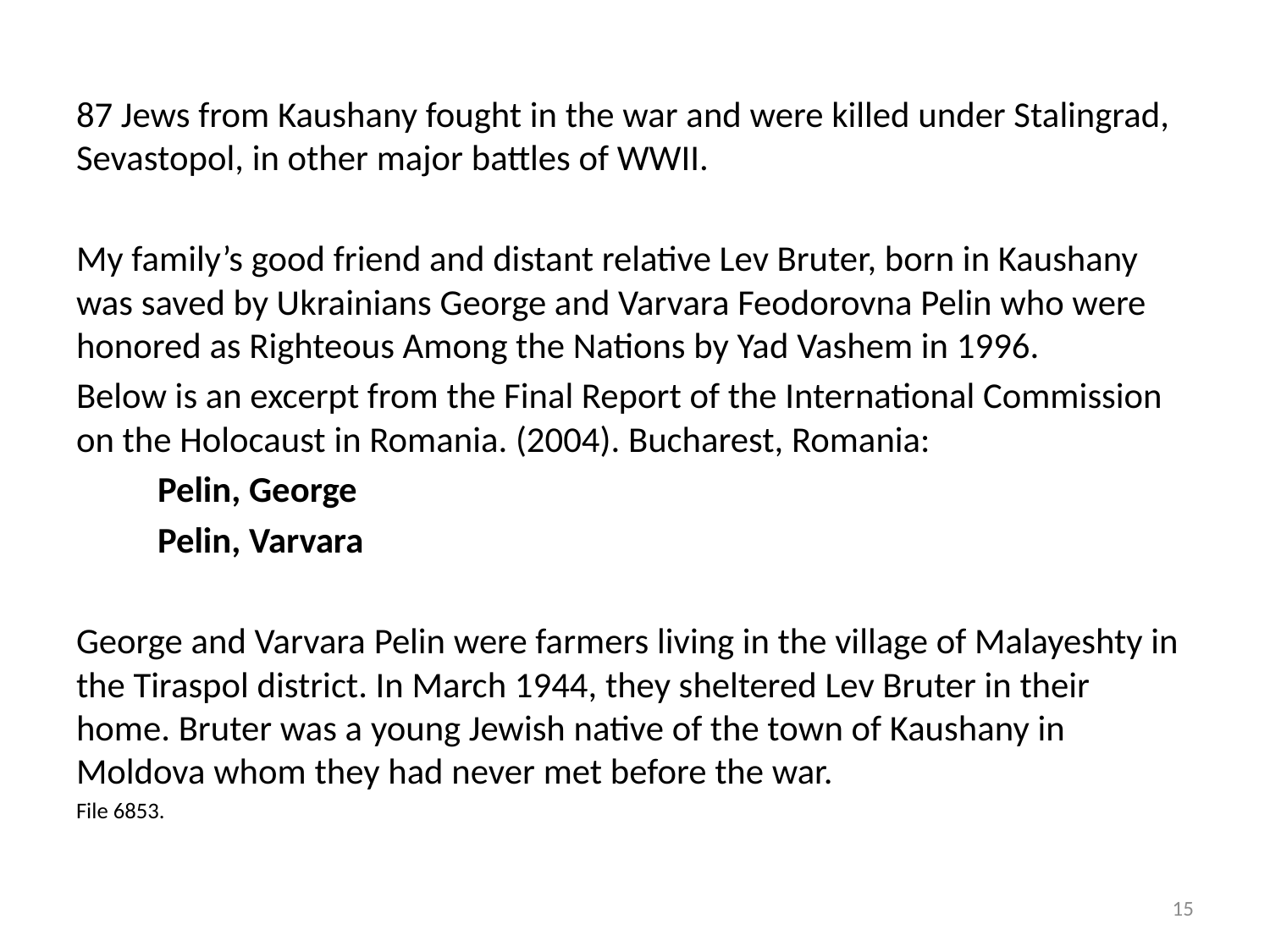

87 Jews from Kaushany fought in the war and were killed under Stalingrad, Sevastopol, in other major battles of WWII.

My family’s good friend and distant relative Lev Bruter, born in Kaushany was saved by Ukrainians George and Varvara Feodorovna Pelin who were honored as Righteous Among the Nations by Yad Vashem in 1996.
Below is an excerpt from the Final Report of the International Commission on the Holocaust in Romania. (2004). Bucharest, Romania:
	Pelin, George
	Pelin, Varvara

George and Varvara Pelin were farmers living in the village of Malayeshty in the Tiraspol district. In March 1944, they sheltered Lev Bruter in their home. Bruter was a young Jewish native of the town of Kaushany in Moldova whom they had never met before the war.
File 6853.

15